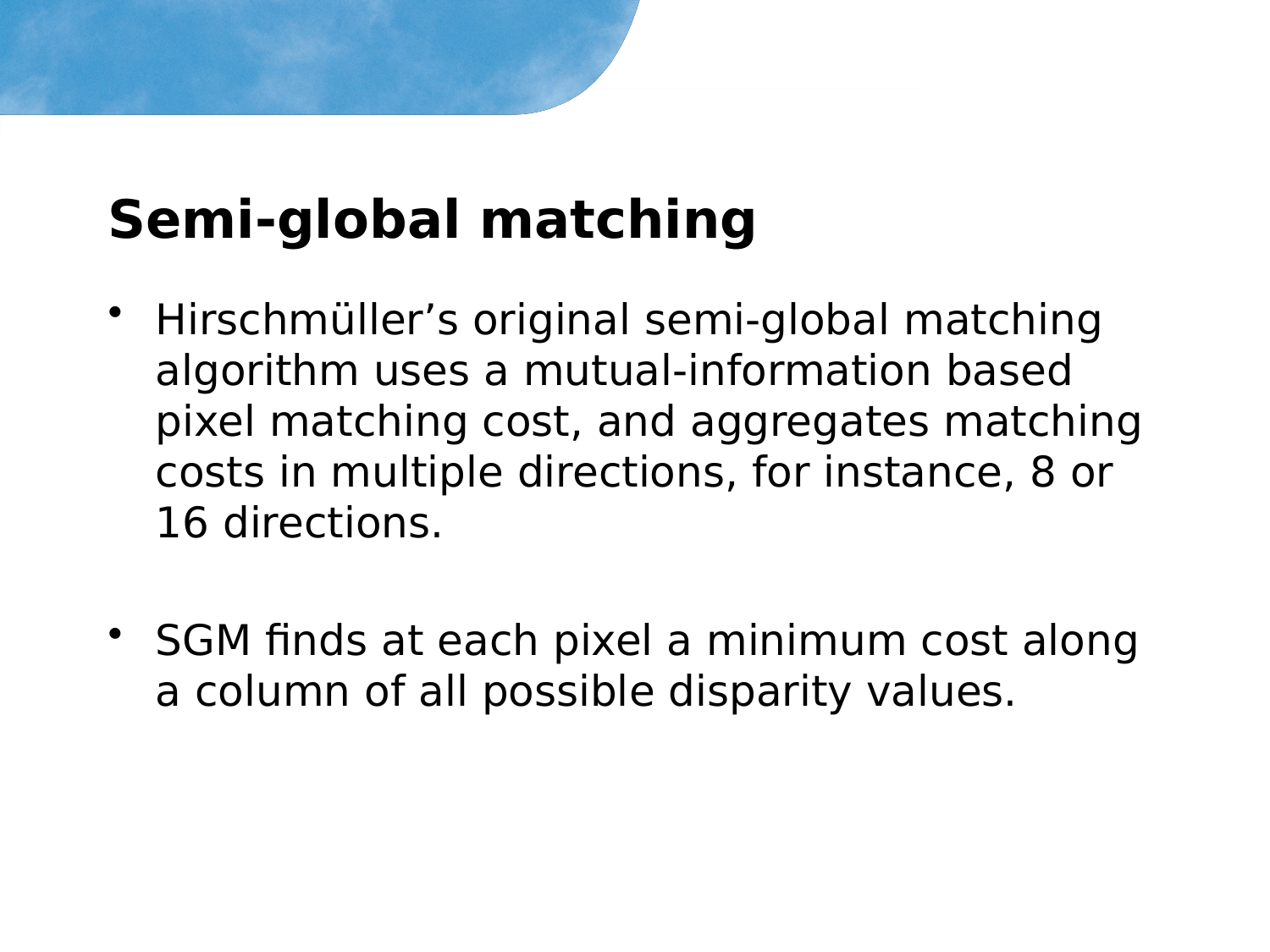

# Semi-global matching
Hirschmüller’s original semi-global matching algorithm uses a mutual-information based pixel matching cost, and aggregates matching costs in multiple directions, for instance, 8 or 16 directions.

SGM finds at each pixel a minimum cost along a column of all possible disparity values.